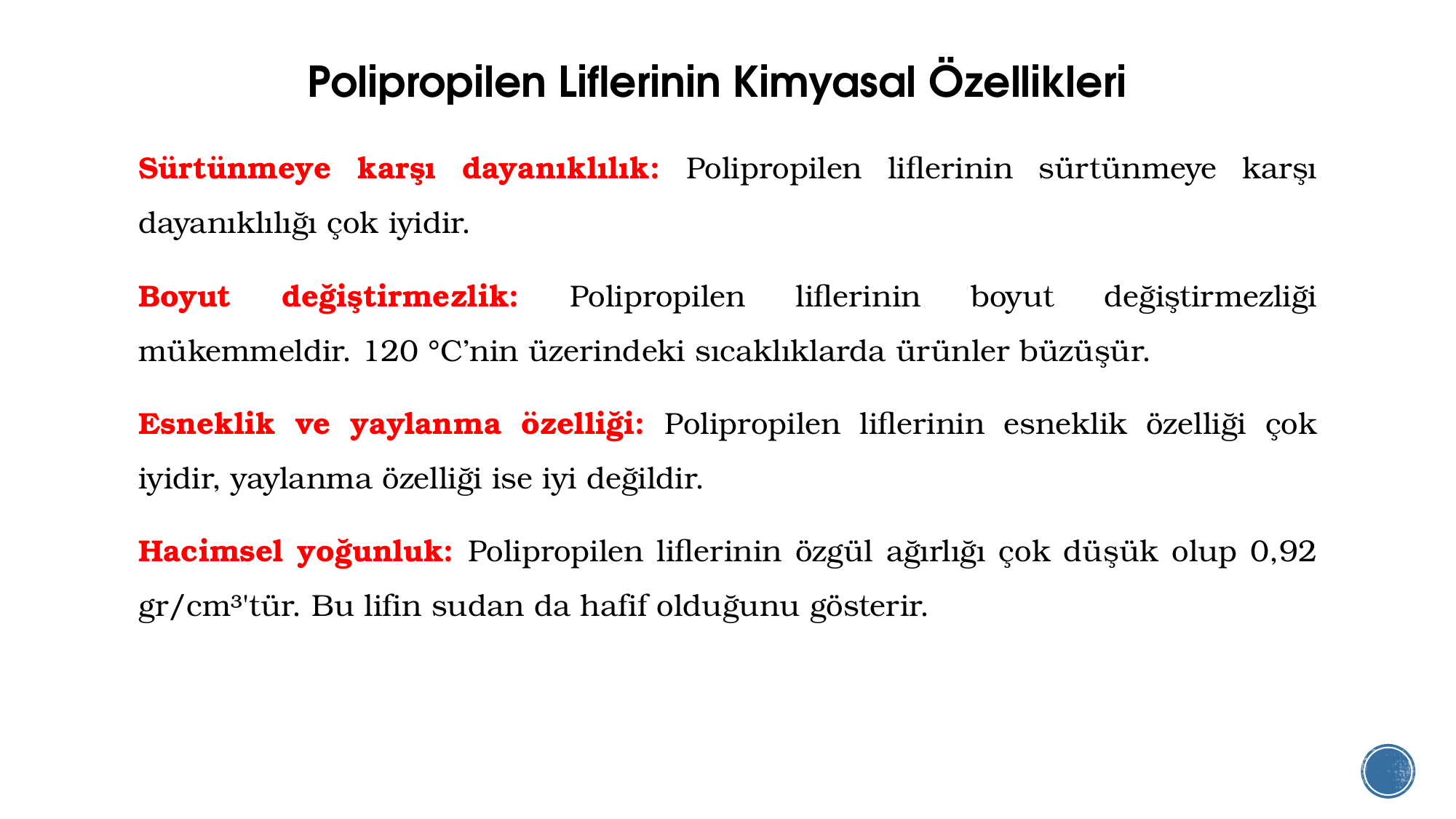

# Polipropilen Liflerinin Kimyasal Özellikleri
Sürtünmeye karşı dayanıklılık: Polipropilen liflerinin sürtünmeye karşı dayanıklılığı çok iyidir.
Boyut değiştirmezlik: Polipropilen liflerinin boyut değiştirmezliği mükemmeldir. 120 °C’nin üzerindeki sıcaklıklarda ürünler büzüşür.
Esneklik ve yaylanma özelliği: Polipropilen liflerinin esneklik özelliği çok iyidir, yaylanma özelliği ise iyi değildir.
Hacimsel yoğunluk: Polipropilen liflerinin özgül ağırlığı çok düşük olup 0,92 gr/cm³'tür. Bu lifin sudan da hafif olduğunu gösterir.